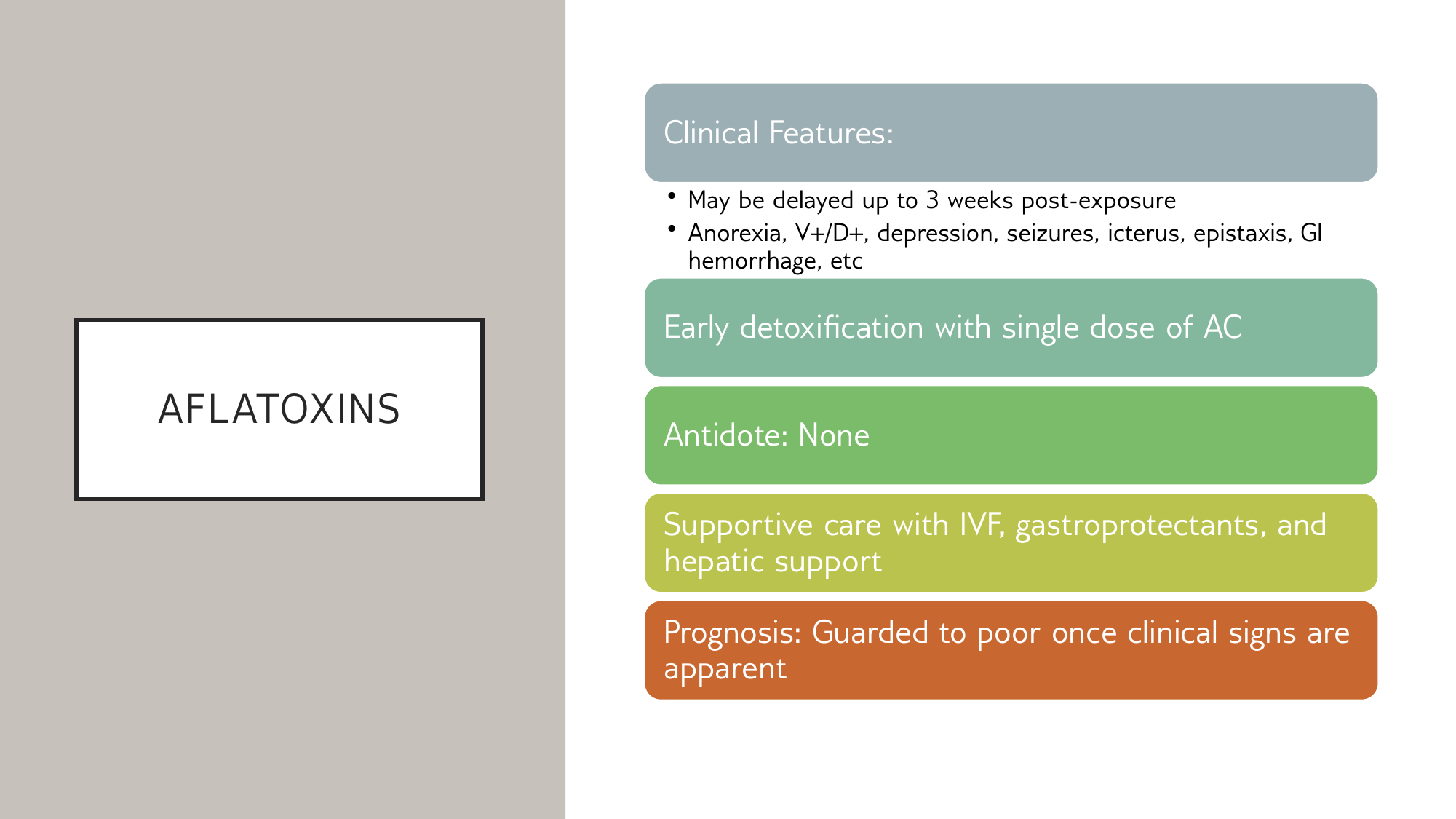

Clinical Features:
May be delayed up to 3 weeks post-exposure
Anorexia, V+/D+, depression, seizures, icterus, epistaxis, GI hemorrhage, etc
Early detoxification with single dose of AC
Antidote: None
Supportive care with IVF, gastroprotectants, and hepatic support
Prognosis: Guarded to poor once clinical signs are apparent
# Aflatoxins